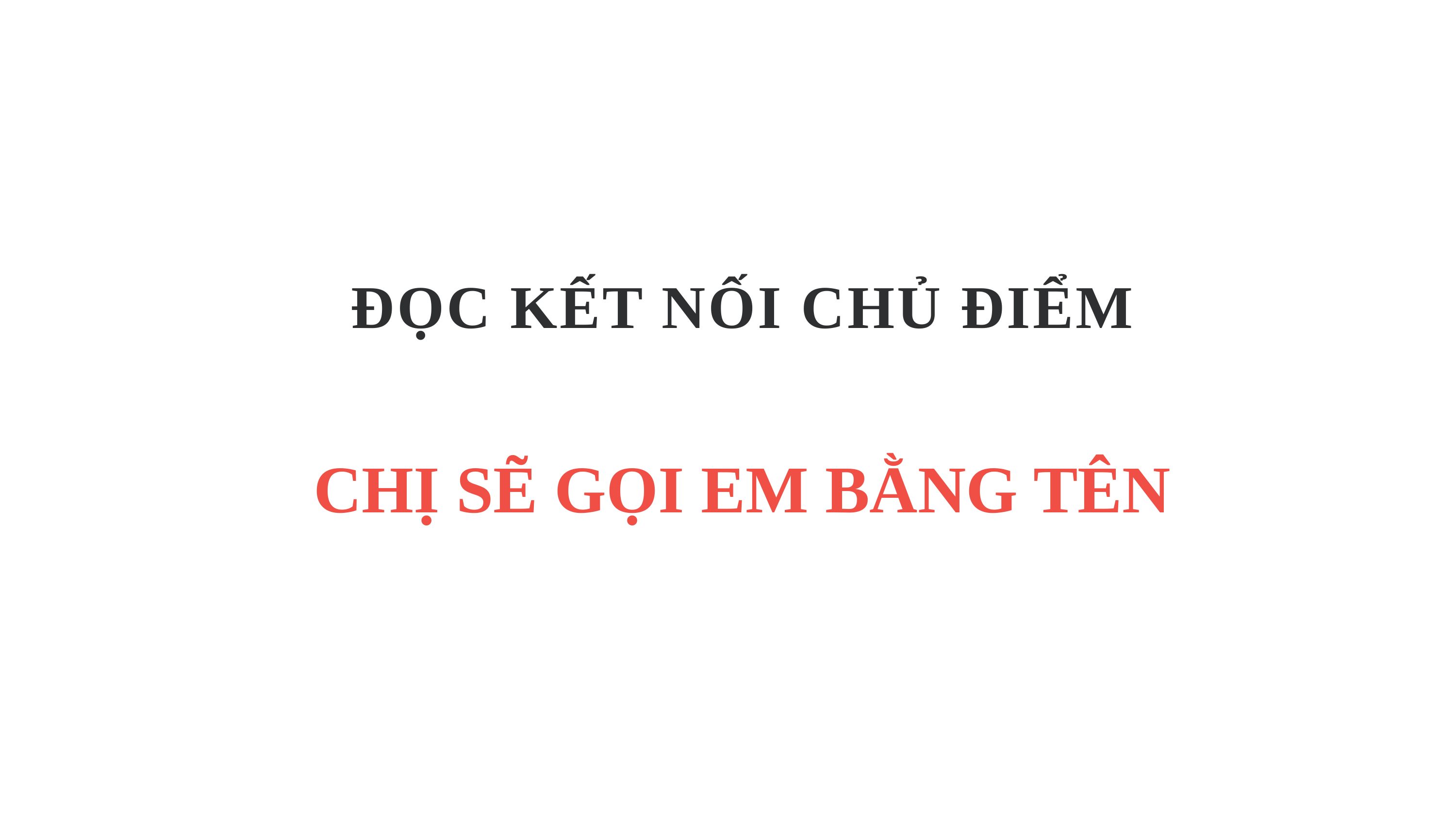

ĐỌC KẾT NỐI CHỦ ĐIỂM
CHỊ SẼ GỌI EM BẰNG TÊN